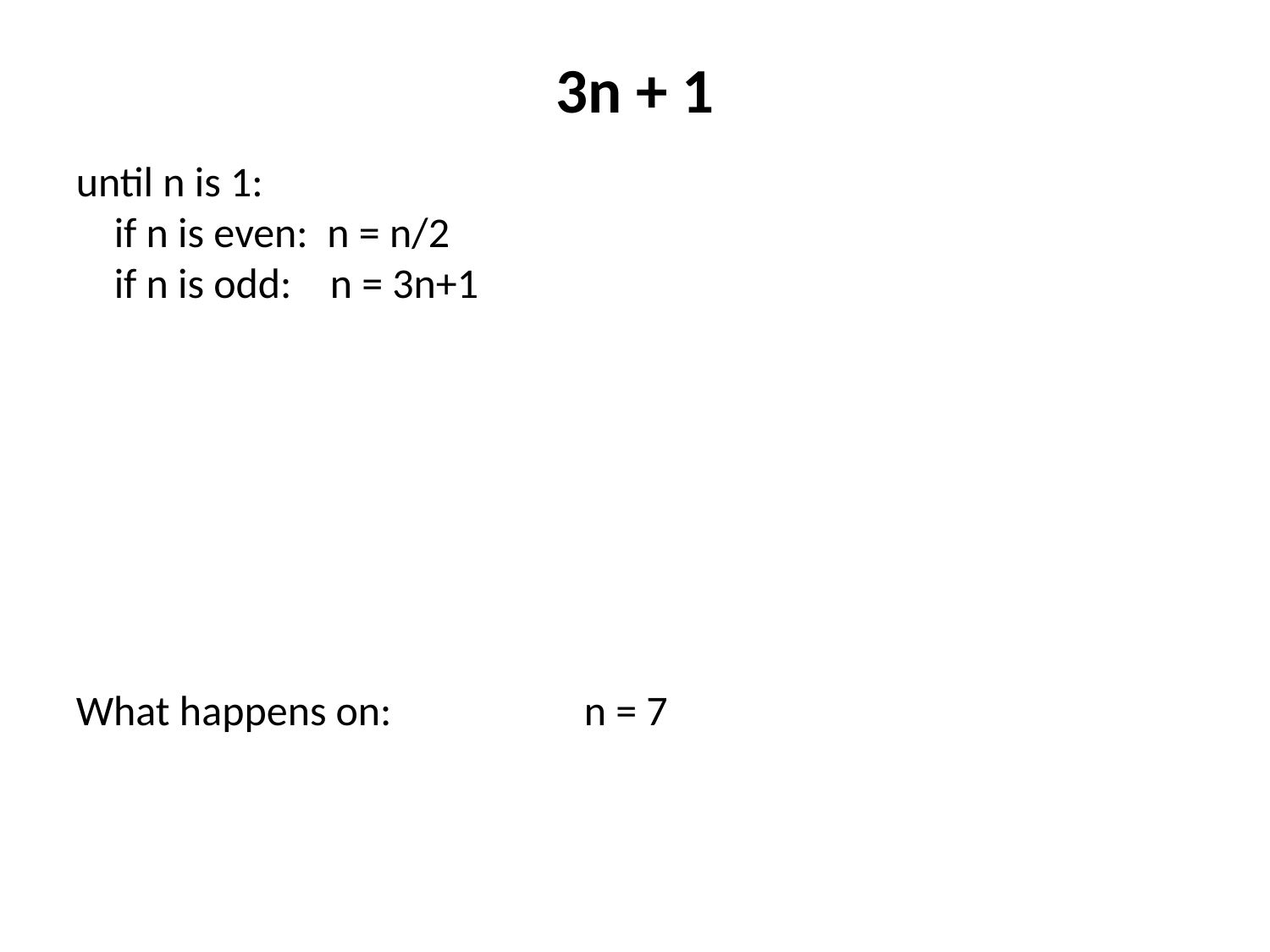

# 3n + 1
until n is 1:
    if n is even:  n = n/2
    if n is odd:   	n = 3n+1
What happens on:    		n = 7